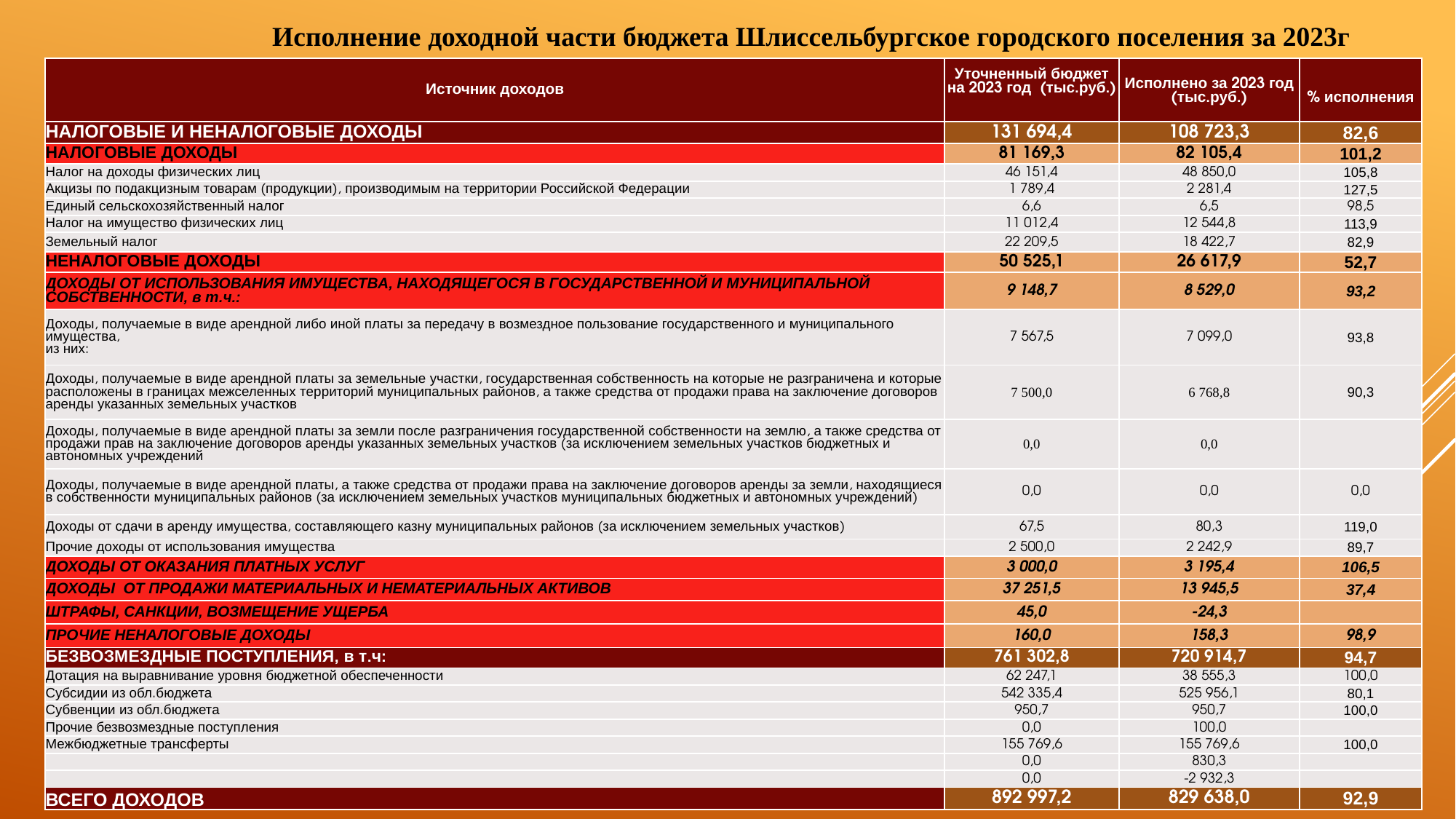

Исполнение доходной части бюджета Шлиссельбургское городского поселения за 2023г
| Источник доходов | Уточненный бюджет на 2023 год (тыс.руб.) | Исполнено за 2023 год (тыс.руб.) | % исполнения |
| --- | --- | --- | --- |
| НАЛОГОВЫЕ И НЕНАЛОГОВЫЕ ДОХОДЫ | 131 694,4 | 108 723,3 | 82,6 |
| НАЛОГОВЫЕ ДОХОДЫ | 81 169,3 | 82 105,4 | 101,2 |
| Налог на доходы физических лиц | 46 151,4 | 48 850,0 | 105,8 |
| Акцизы по подакцизным товарам (продукции), производимым на территории Российской Федерации | 1 789,4 | 2 281,4 | 127,5 |
| Единый сельскохозяйственный налог | 6,6 | 6,5 | 98,5 |
| Налог на имущество физических лиц | 11 012,4 | 12 544,8 | 113,9 |
| Земельный налог | 22 209,5 | 18 422,7 | 82,9 |
| НЕНАЛОГОВЫЕ ДОХОДЫ | 50 525,1 | 26 617,9 | 52,7 |
| ДОХОДЫ ОТ ИСПОЛЬЗОВАНИЯ ИМУЩЕСТВА, НАХОДЯЩЕГОСЯ В ГОСУДАРСТВЕННОЙ И МУНИЦИПАЛЬНОЙ СОБСТВЕННОСТИ, в т.ч.: | 9 148,7 | 8 529,0 | 93,2 |
| Доходы, получаемые в виде арендной либо иной платы за передачу в возмездное пользование государственного и муниципального имущества, из них: | 7 567,5 | 7 099,0 | 93,8 |
| Доходы, получаемые в виде арендной платы за земельные участки, государственная собственность на которые не разграничена и которые расположены в границах межселенных территорий муниципальных районов, а также средства от продажи права на заключение договоров аренды указанных земельных участков | 7 500,0 | 6 768,8 | 90,3 |
| Доходы, получаемые в виде арендной платы за земли после разграничения государственной собственности на землю, а также средства от продажи прав на заключение договоров аренды указанных земельных участков (за исключением земельных участков бюджетных и автономных учреждений | 0,0 | 0,0 |  |
| Доходы, получаемые в виде арендной платы, а также средства от продажи права на заключение договоров аренды за земли, находящиеся в собственности муниципальных районов (за исключением земельных участков муниципальных бюджетных и автономных учреждений) | 0,0 | 0,0 | 0,0 |
| Доходы от сдачи в аренду имущества, составляющего казну муниципальных районов (за исключением земельных участков) | 67,5 | 80,3 | 119,0 |
| Прочие доходы от использования имущества | 2 500,0 | 2 242,9 | 89,7 |
| ДОХОДЫ ОТ ОКАЗАНИЯ ПЛАТНЫХ УСЛУГ | 3 000,0 | 3 195,4 | 106,5 |
| ДОХОДЫ ОТ ПРОДАЖИ МАТЕРИАЛЬНЫХ И НЕМАТЕРИАЛЬНЫХ АКТИВОВ | 37 251,5 | 13 945,5 | 37,4 |
| ШТРАФЫ, САНКЦИИ, ВОЗМЕЩЕНИЕ УЩЕРБА | 45,0 | -24,3 |  |
| ПРОЧИЕ НЕНАЛОГОВЫЕ ДОХОДЫ | 160,0 | 158,3 | 98,9 |
| БЕЗВОЗМЕЗДНЫЕ ПОСТУПЛЕНИЯ, в т.ч: | 761 302,8 | 720 914,7 | 94,7 |
| Дотация на выравнивание уровня бюджетной обеспеченности | 62 247,1 | 38 555,3 | 100,0 |
| Субсидии из обл.бюджета | 542 335,4 | 525 956,1 | 80,1 |
| Субвенции из обл.бюджета | 950,7 | 950,7 | 100,0 |
| Прочие безвозмездные поступления | 0,0 | 100,0 |  |
| Межбюджетные трансферты | 155 769,6 | 155 769,6 | 100,0 |
|  | 0,0 | 830,3 |  |
|  | 0,0 | -2 932,3 |  |
| ВСЕГО ДОХОДОВ | 892 997,2 | 829 638,0 | 92,9 |